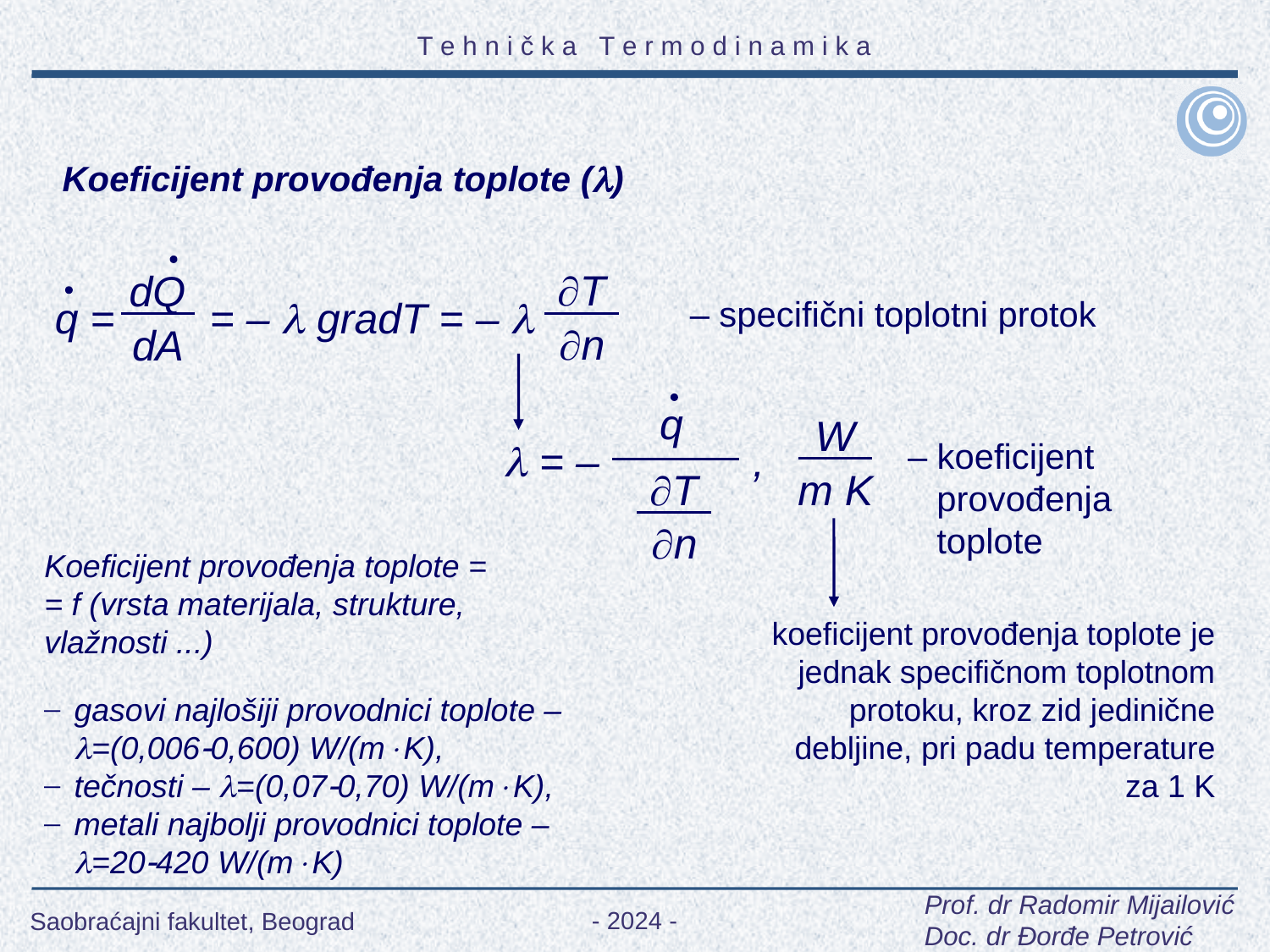

Koeficijent provođenja toplote (λ)
∂T
dQ

q =        = – λ gradT = – λ
– specifični toplotni protok

∂n
dA

q
W

λ = –             ,
– koeficijent
   provođenja
   toplote
m K
∂T
∂n

Koeficijent provođenja toplote = = f (vrsta materijala, strukture, vlažnosti ...)
koeficijent provođenja toplote je jednak specifičnom toplotnom protoku, kroz zid jedinične debljine, pri padu temperature za 1 K
gasovi najlošiji provodnici toplote – λ=(0,006−0,600) W/(m⋅K),
tečnosti – λ=(0,07−0,70) W/(m⋅K),
metali najbolji provodnici toplote – λ=20−420 W/(m⋅K)